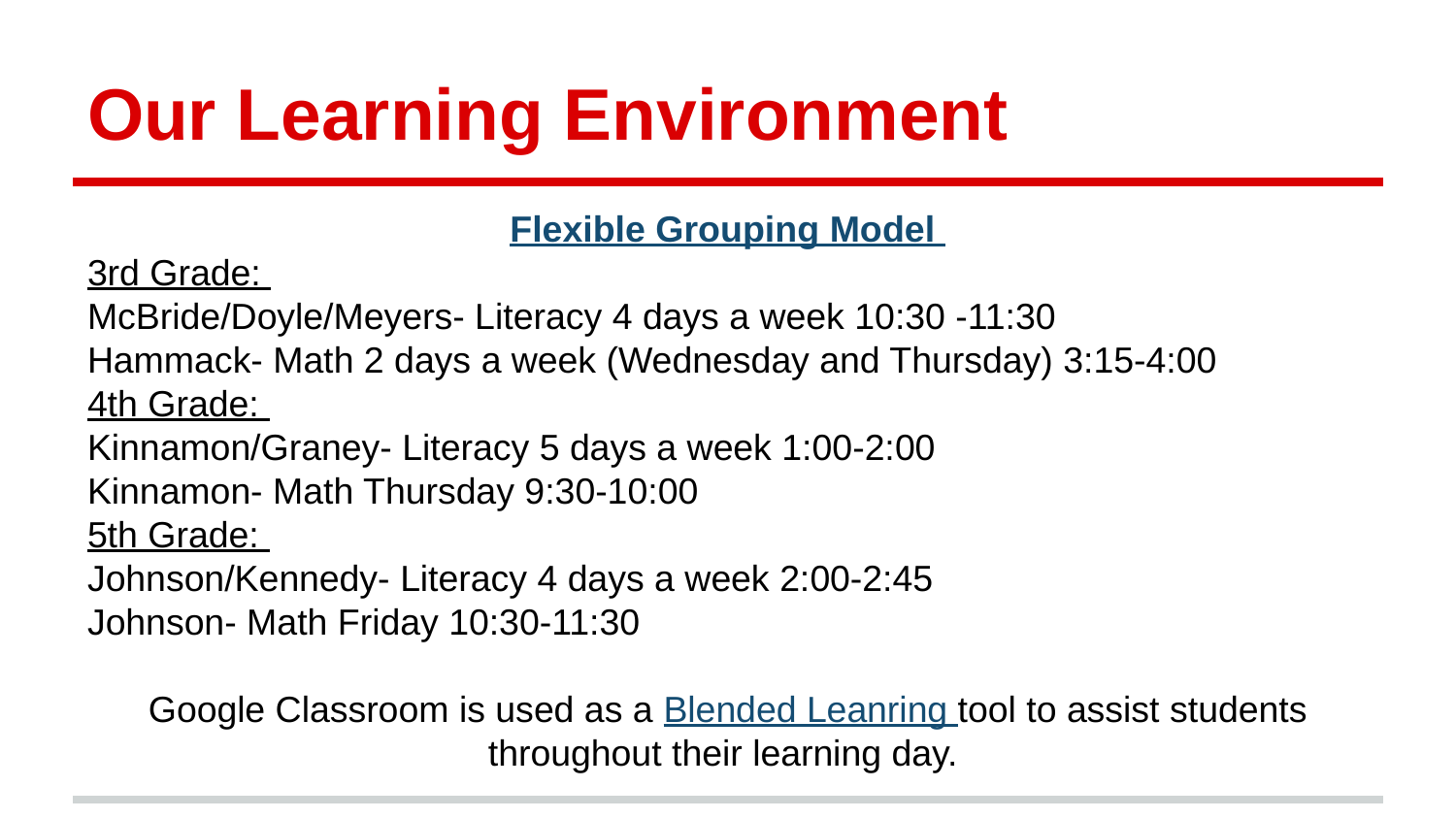

# Our Learning Environment
Flexible Grouping Model
3rd Grade:
McBride/Doyle/Meyers- Literacy 4 days a week 10:30 -11:30
Hammack- Math 2 days a week (Wednesday and Thursday) 3:15-4:00
4th Grade:
Kinnamon/Graney- Literacy 5 days a week 1:00-2:00
Kinnamon- Math Thursday 9:30-10:00
5th Grade:
Johnson/Kennedy- Literacy 4 days a week 2:00-2:45
Johnson- Math Friday 10:30-11:30

Google Classroom is used as a Blended Leanring tool to assist students throughout their learning day.